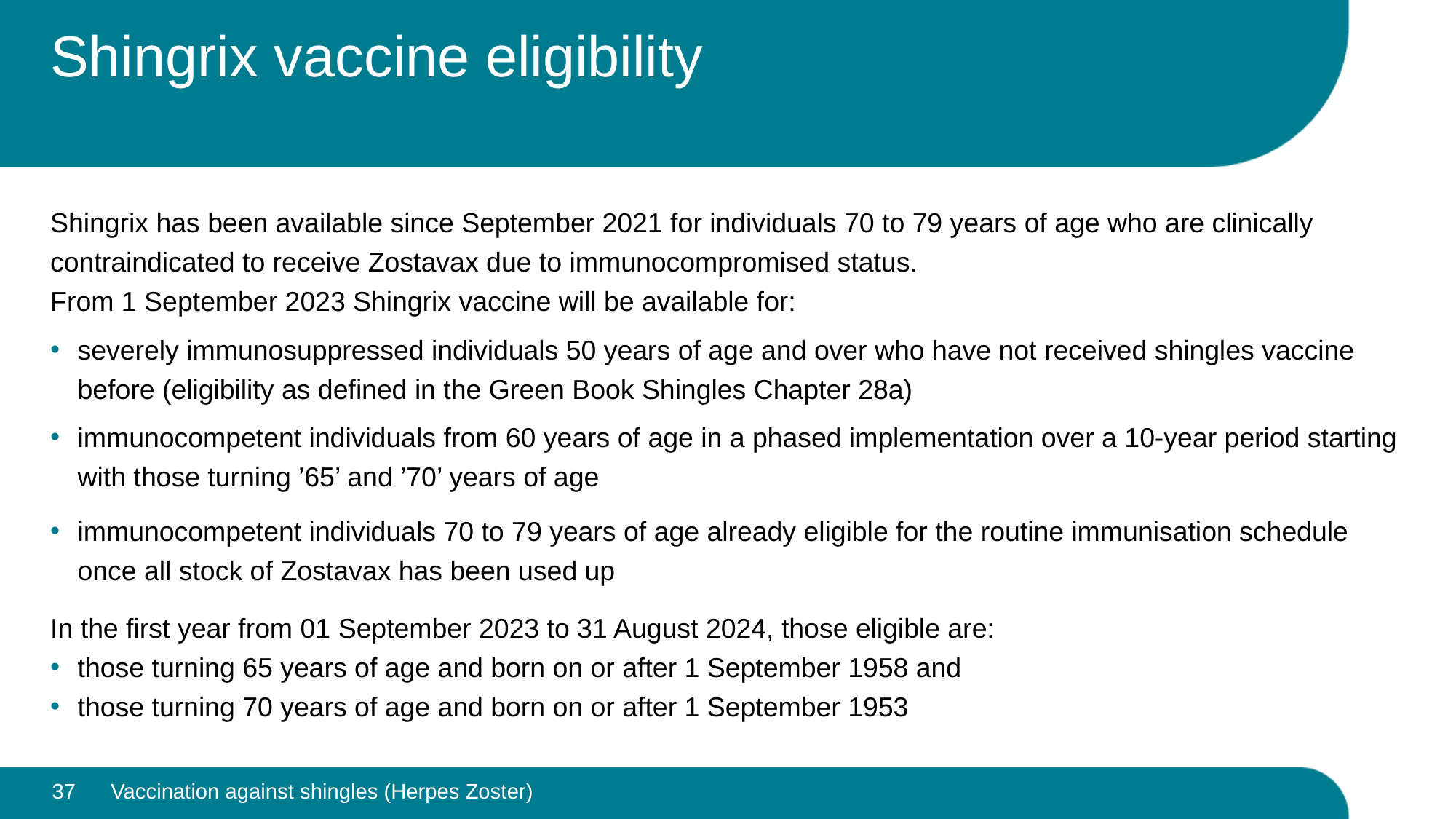

# Shingrix vaccine eligibility
Shingrix has been available since September 2021 for individuals 70 to 79 years of age who are clinically contraindicated to receive Zostavax due to immunocompromised status.
From 1 September 2023 Shingrix vaccine will be available for:
severely immunosuppressed individuals 50 years of age and over who have not received shingles vaccine before (eligibility as defined in the Green Book Shingles Chapter 28a)
immunocompetent individuals from 60 years of age in a phased implementation over a 10-year period starting with those turning ’65’ and ’70’ years of age
immunocompetent individuals 70 to 79 years of age already eligible for the routine immunisation schedule once all stock of Zostavax has been used up
In the first year from 01 September 2023 to 31 August 2024, those eligible are:
those turning 65 years of age and born on or after 1 September 1958 and
those turning 70 years of age and born on or after 1 September 1953
37
Vaccination against shingles (Herpes Zoster)